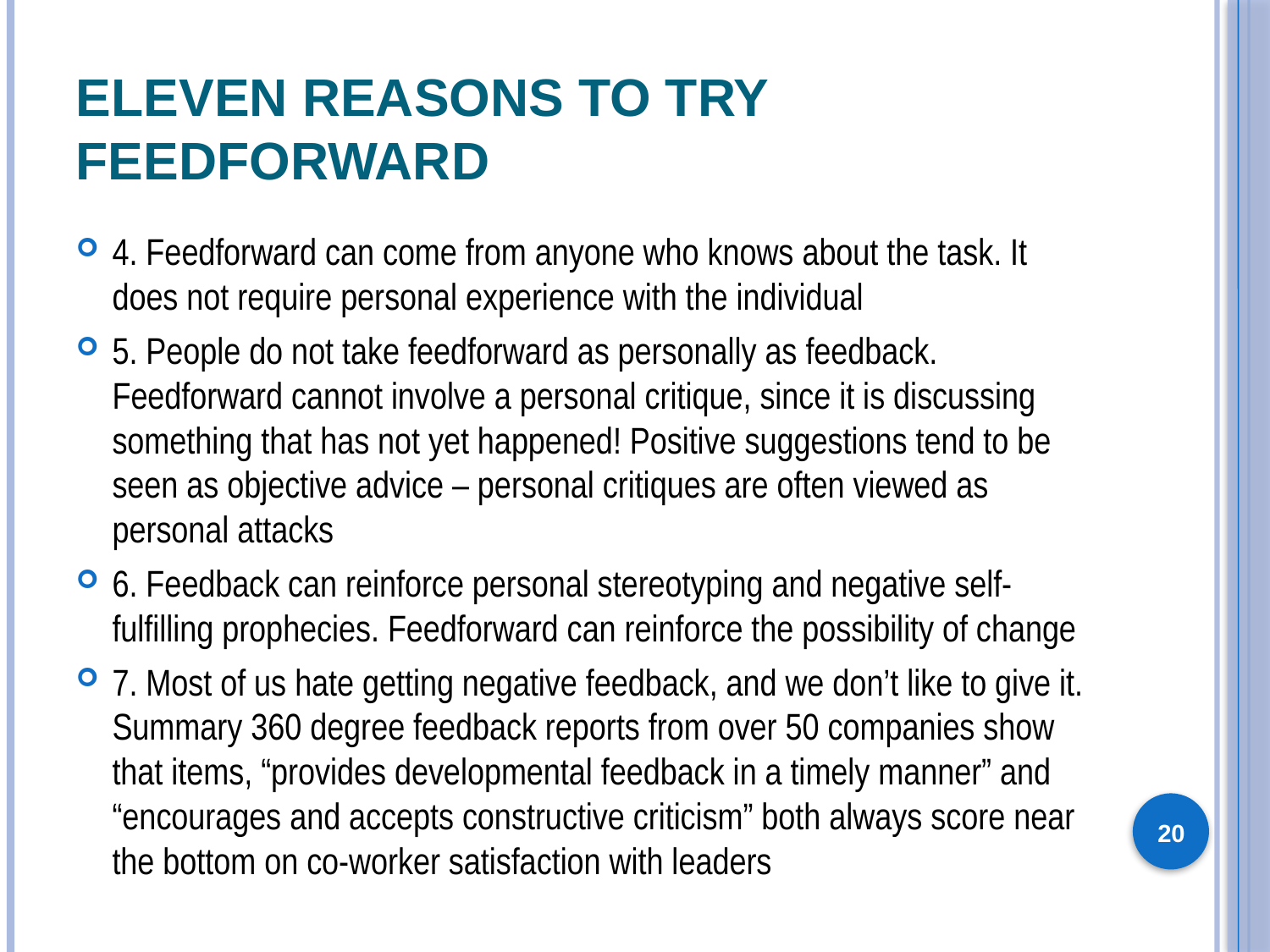

# Eleven Reasons to Try FeedForward
4. Feedforward can come from anyone who knows about the task. It does not require personal experience with the individual
5. People do not take feedforward as personally as feedback. Feedforward cannot involve a personal critique, since it is discussing something that has not yet happened! Positive suggestions tend to be seen as objective advice – personal critiques are often viewed as personal attacks
6. Feedback can reinforce personal stereotyping and negative self-fulfilling prophecies. Feedforward can reinforce the possibility of change
7. Most of us hate getting negative feedback, and we don’t like to give it. Summary 360 degree feedback reports from over 50 companies show that items, “provides developmental feedback in a timely manner” and “encourages and accepts constructive criticism” both always score near the bottom on co-worker satisfaction with leaders
20